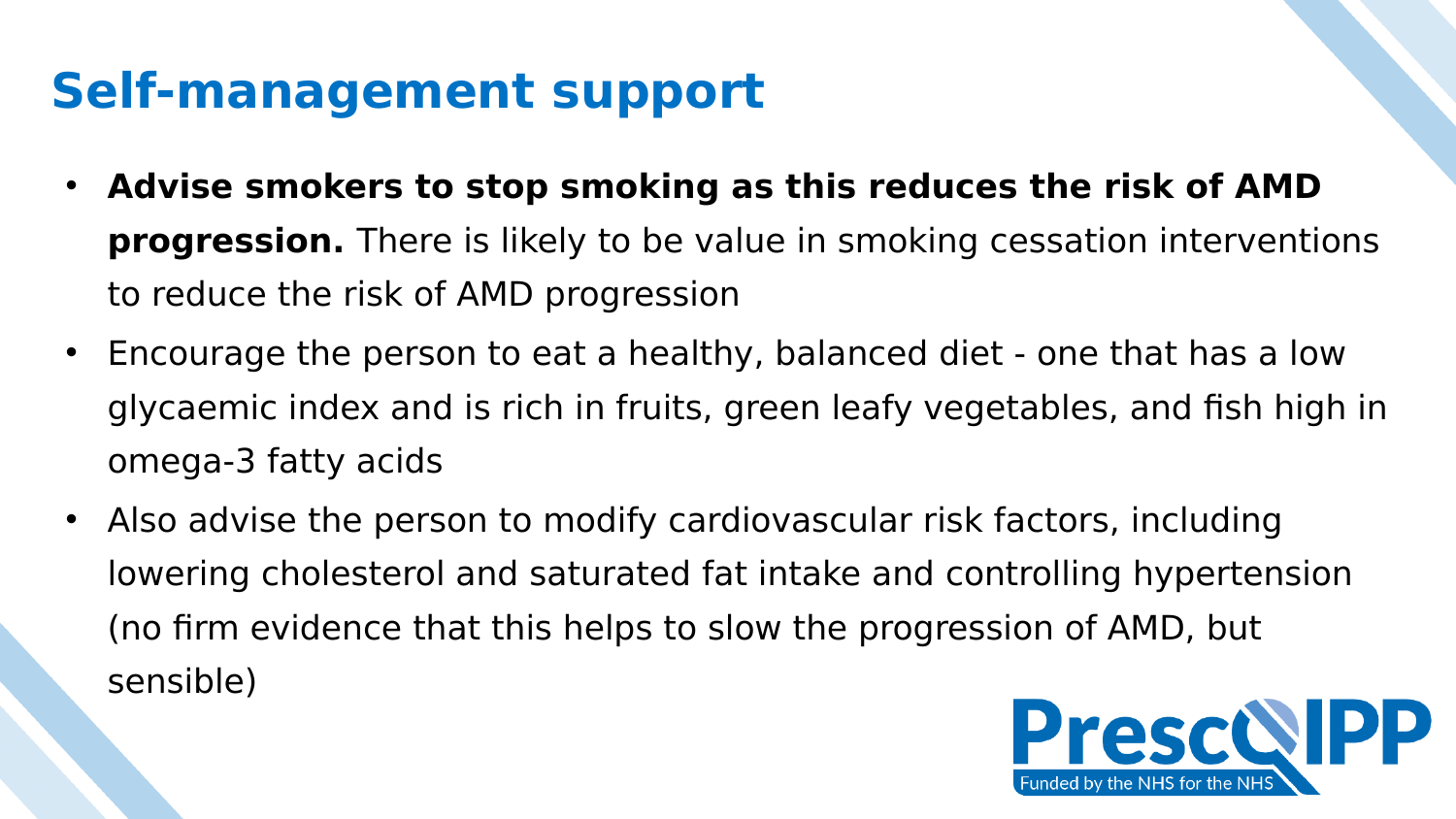

# Self-management support
Advise smokers to stop smoking as this reduces the risk of AMD progression. There is likely to be value in smoking cessation interventions to reduce the risk of AMD progression
Encourage the person to eat a healthy, balanced diet - one that has a low glycaemic index and is rich in fruits, green leafy vegetables, and fish high in omega-3 fatty acids
Also advise the person to modify cardiovascular risk factors, including lowering cholesterol and saturated fat intake and controlling hypertension (no firm evidence that this helps to slow the progression of AMD, but sensible)